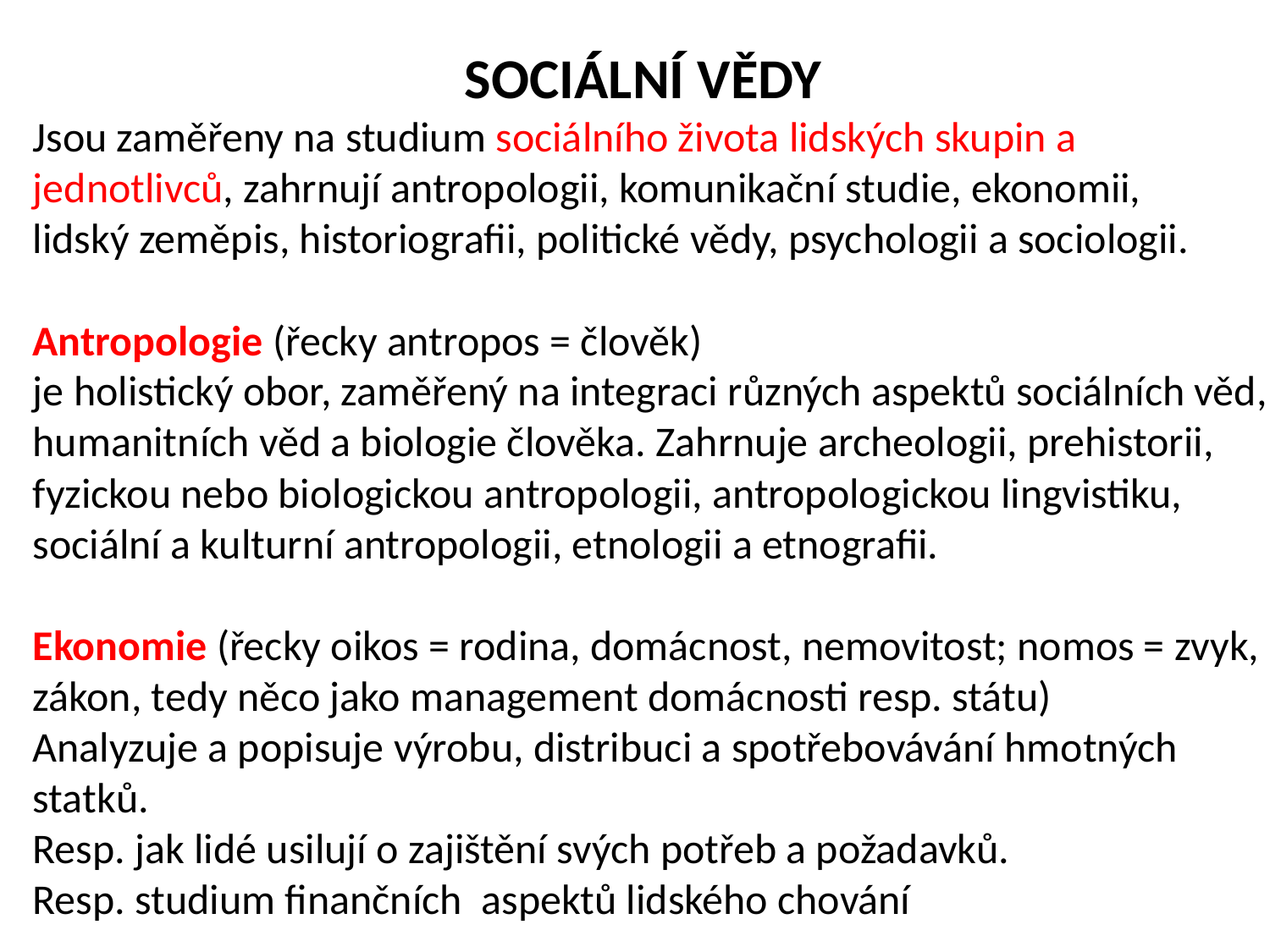

SOCIÁLNÍ VĚDY
Jsou zaměřeny na studium sociálního života lidských skupin a
jednotlivců, zahrnují antropologii, komunikační studie, ekonomii,
lidský zeměpis, historiografii, politické vědy, psychologii a sociologii.

Antropologie (řecky antropos = člověk)
je holistický obor, zaměřený na integraci různých aspektů sociálních věd,
humanitních věd a biologie člověka. Zahrnuje archeologii, prehistorii,
fyzickou nebo biologickou antropologii, antropologickou lingvistiku,
sociální a kulturní antropologii, etnologii a etnografii.

Ekonomie (řecky oikos = rodina, domácnost, nemovitost; nomos = zvyk,
zákon, tedy něco jako management domácnosti resp. státu)
Analyzuje a popisuje výrobu, distribuci a spotřebovávání hmotných
statků.
Resp. jak lidé usilují o zajištění svých potřeb a požadavků.
Resp. studium finančních  aspektů lidského chování